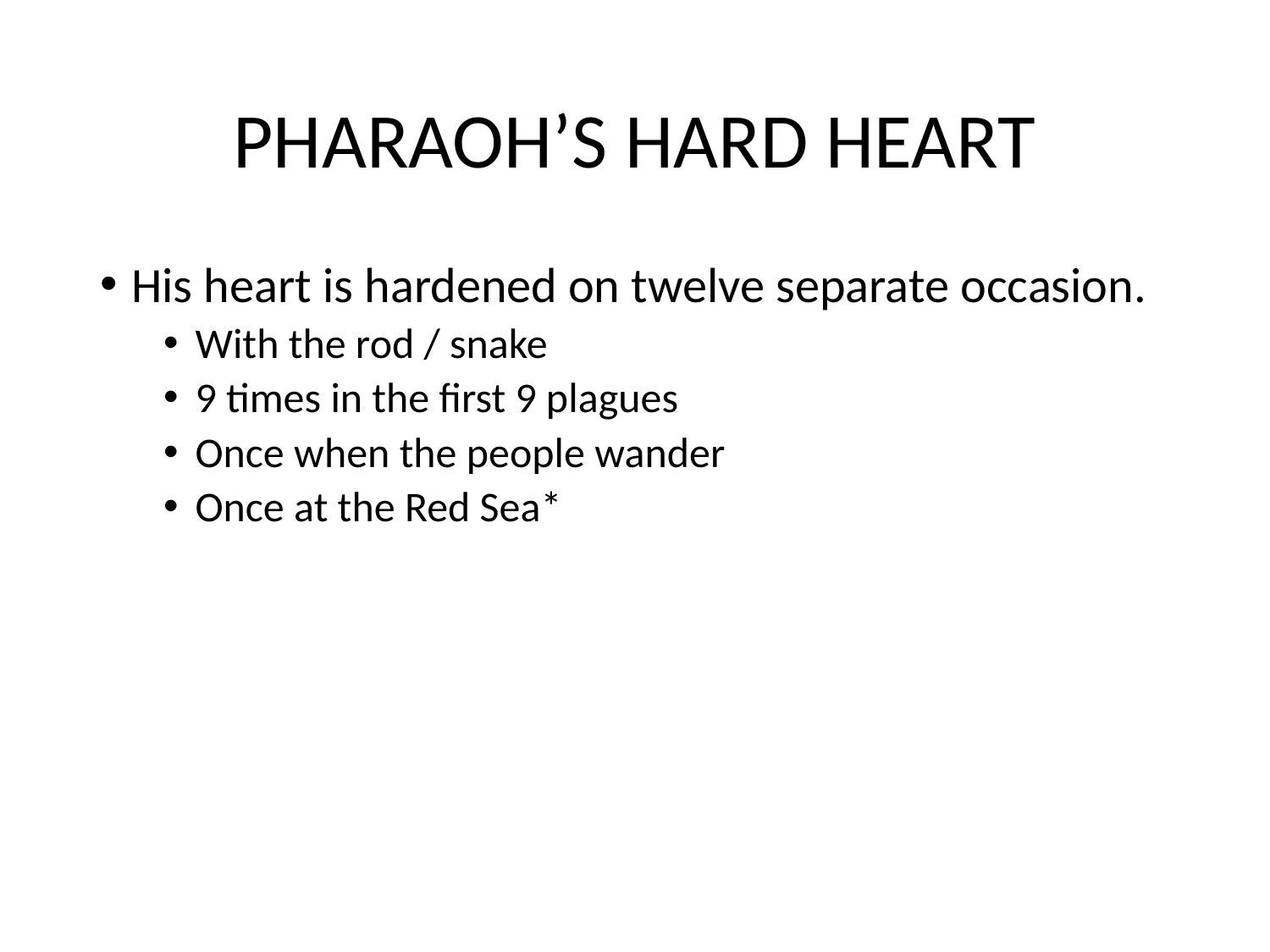

# PHARAOH’S HARD HEART
His heart is hardened on twelve separate occasion.
With the rod / snake
9 times in the first 9 plagues
Once when the people wander
Once at the Red Sea*